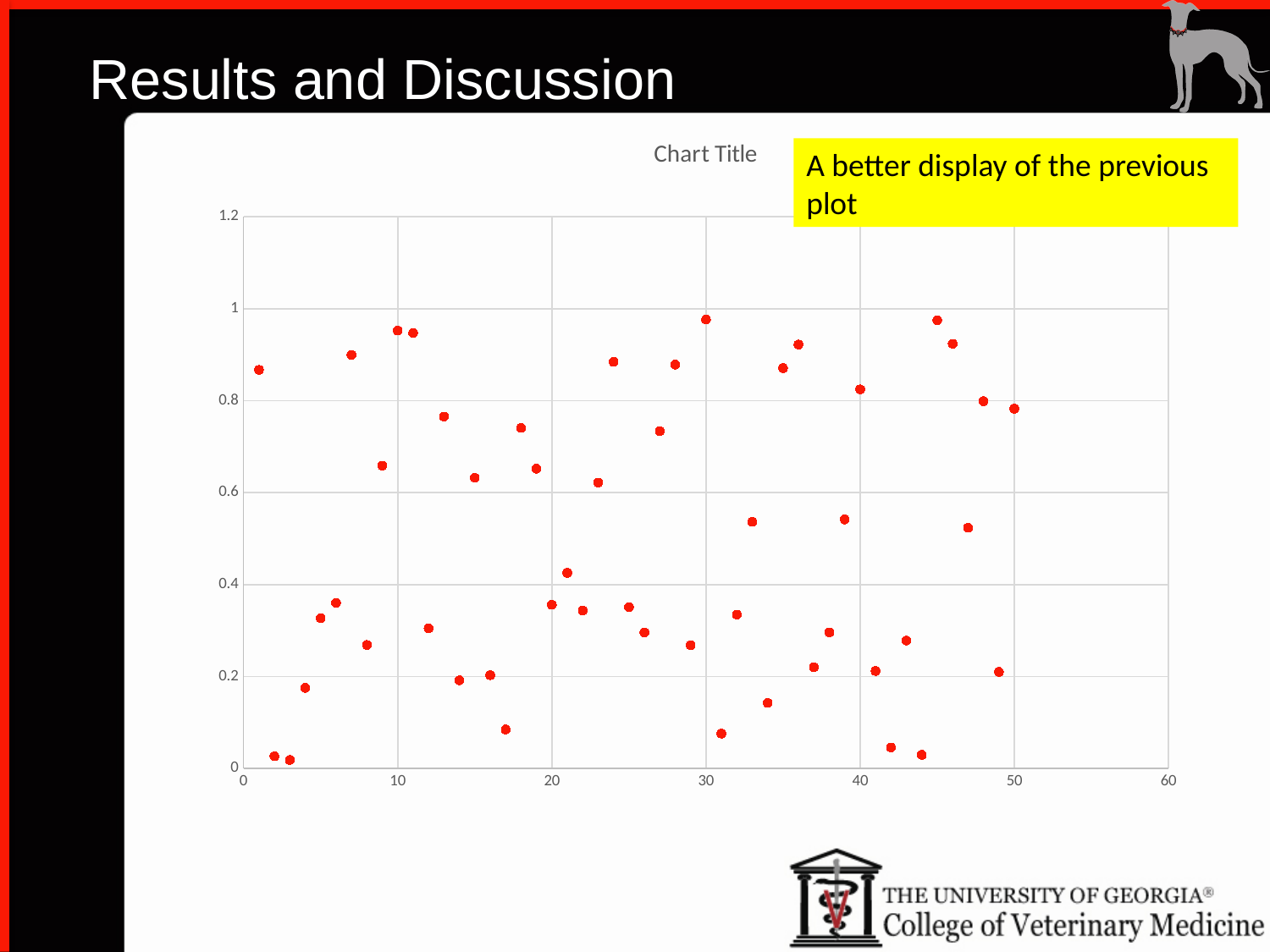

# Results and Discussion

### Chart:

| Category |  |
|---|---|
A better display of the previous plot